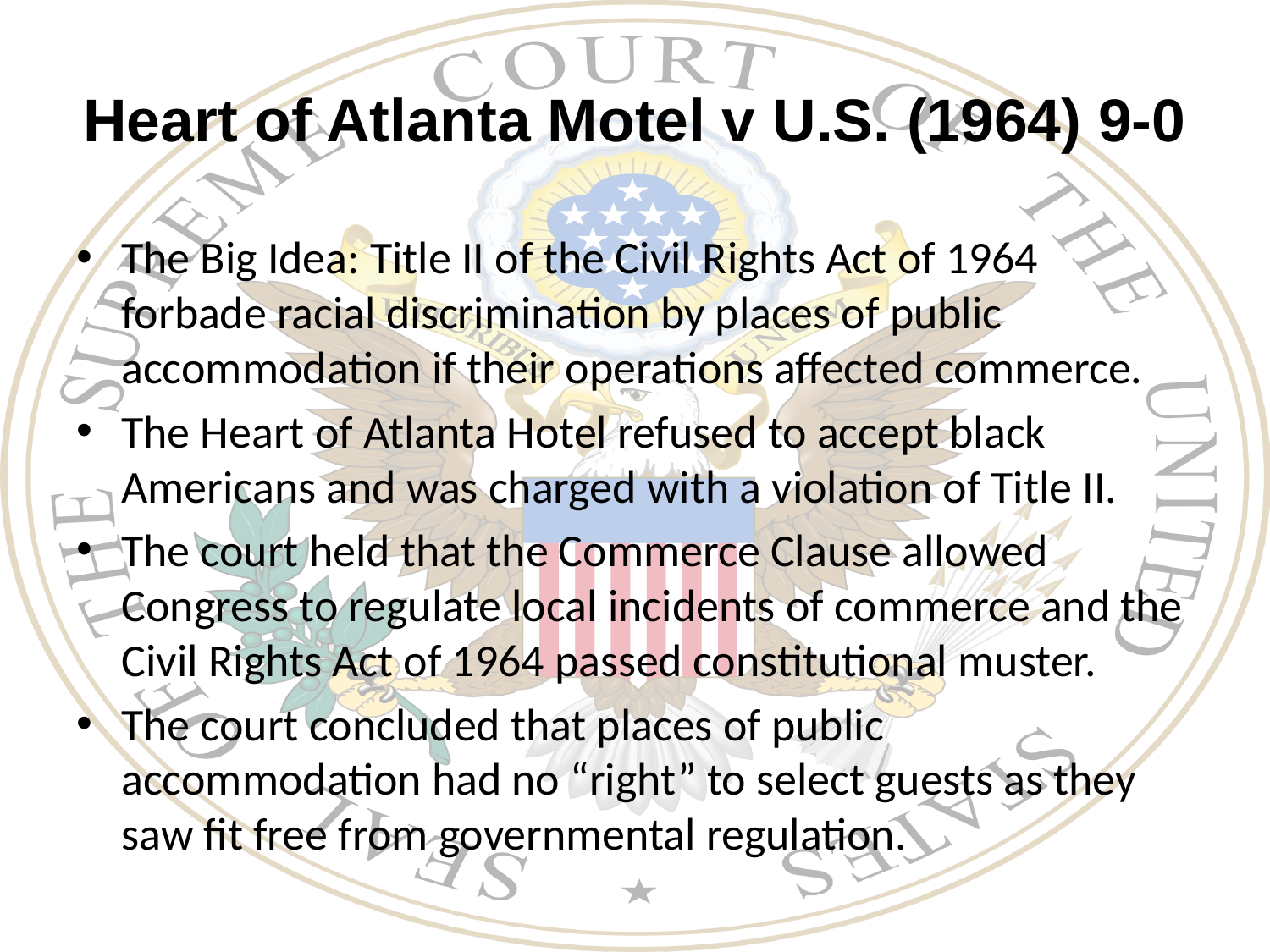

# Heart of Atlanta Motel v U.S. (1964) 9-0
The Big Idea: Title II of the Civil Rights Act of 1964 forbade racial discrimination by places of public accommodation if their operations affected commerce.
The Heart of Atlanta Hotel refused to accept black Americans and was charged with a violation of Title II.
The court held that the Commerce Clause allowed Congress to regulate local incidents of commerce and the Civil Rights Act of 1964 passed constitutional muster.
The court concluded that places of public accommodation had no “right” to select guests as they saw fit free from governmental regulation.